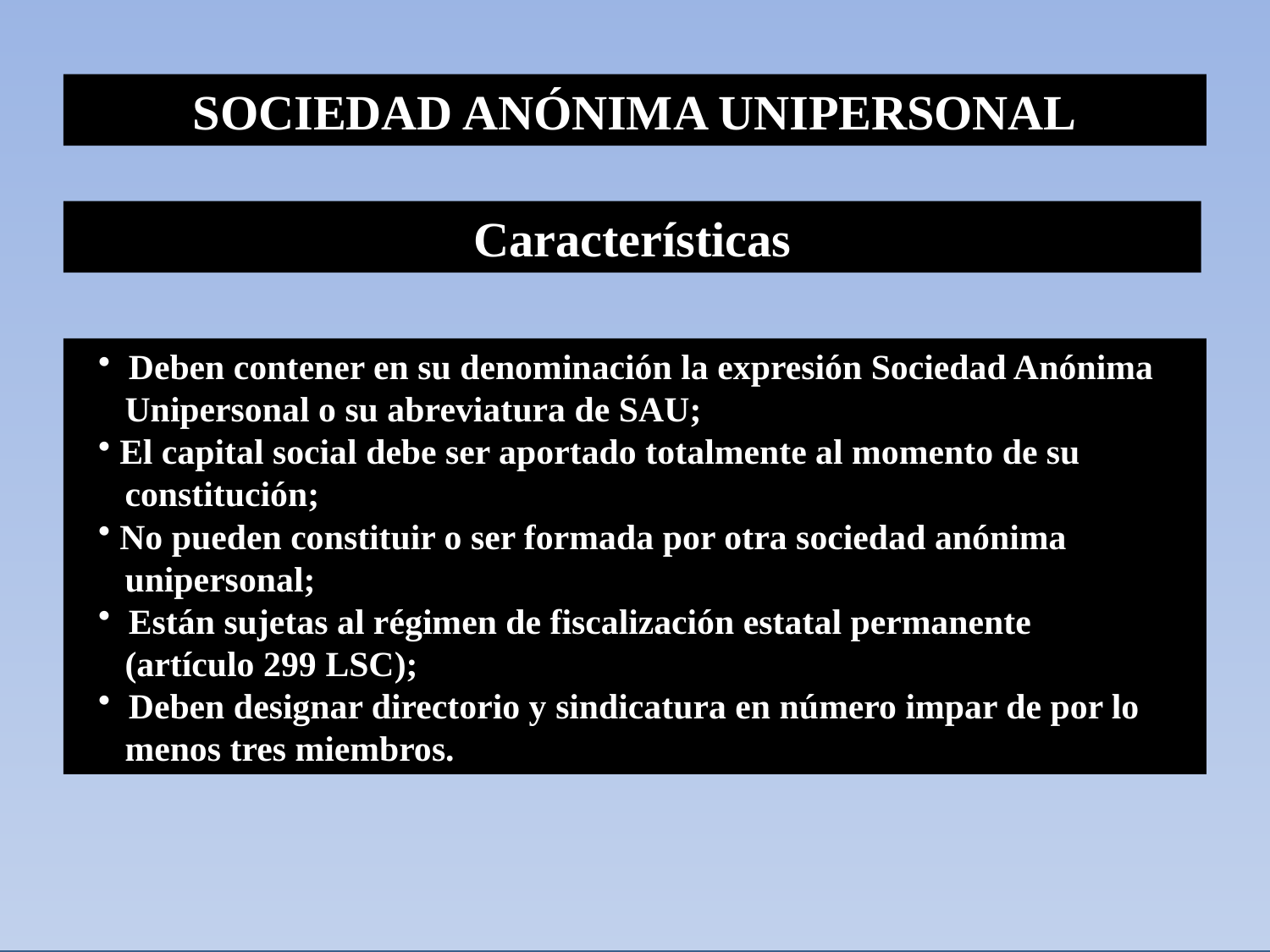

SOCIEDAD ANÓNIMA UNIPERSONAL
Características
  Deben contener en su denominación la expresión Sociedad Anónima
   Unipersonal o su abreviatura de SAU;
 El capital social debe ser aportado totalmente al momento de su
   constitución;
 No pueden constituir o ser formada por otra sociedad anónima
   unipersonal;
  Están sujetas al régimen de fiscalización estatal permanente
   (artículo 299 LSC);
  Deben designar directorio y sindicatura en número impar de por lo
   menos tres miembros.